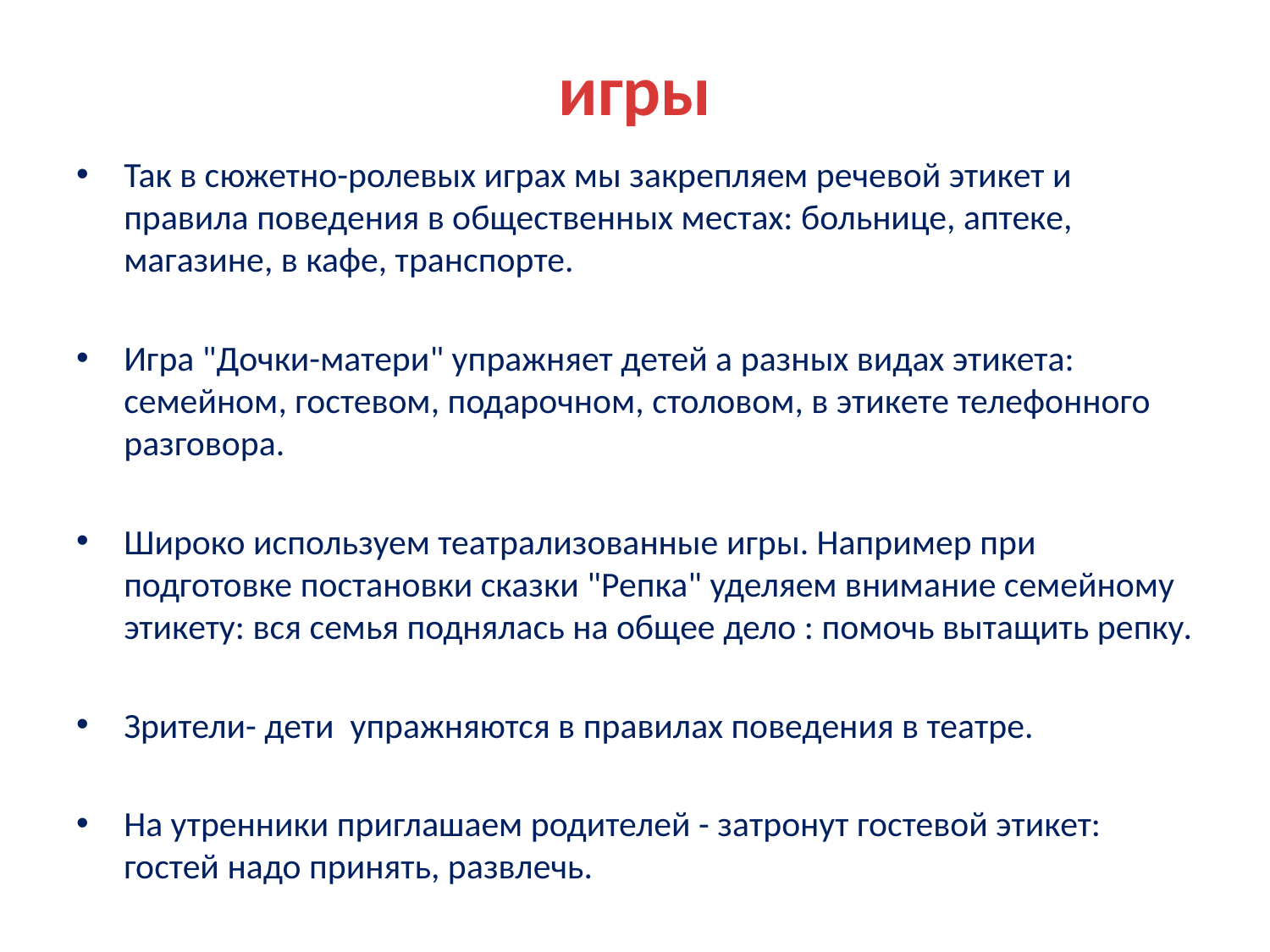

# игры
Так в сюжетно-ролевых играх мы закрепляем речевой этикет и правила поведения в общественных местах: больнице, аптеке, магазине, в кафе, транспорте.

Игра "Дочки-матери" упражняет детей а разных видах этикета: семейном, гостевом, подарочном, столовом, в этикете телефонного разговора.

Широко используем театрализованные игры. Например при подготовке постановки сказки "Репка" уделяем внимание семейному этикету: вся семья поднялась на общее дело : помочь вытащить репку.

Зрители- дети  упражняются в правилах поведения в театре.

На утренники приглашаем родителей - затронут гостевой этикет: гостей надо принять, развлечь.